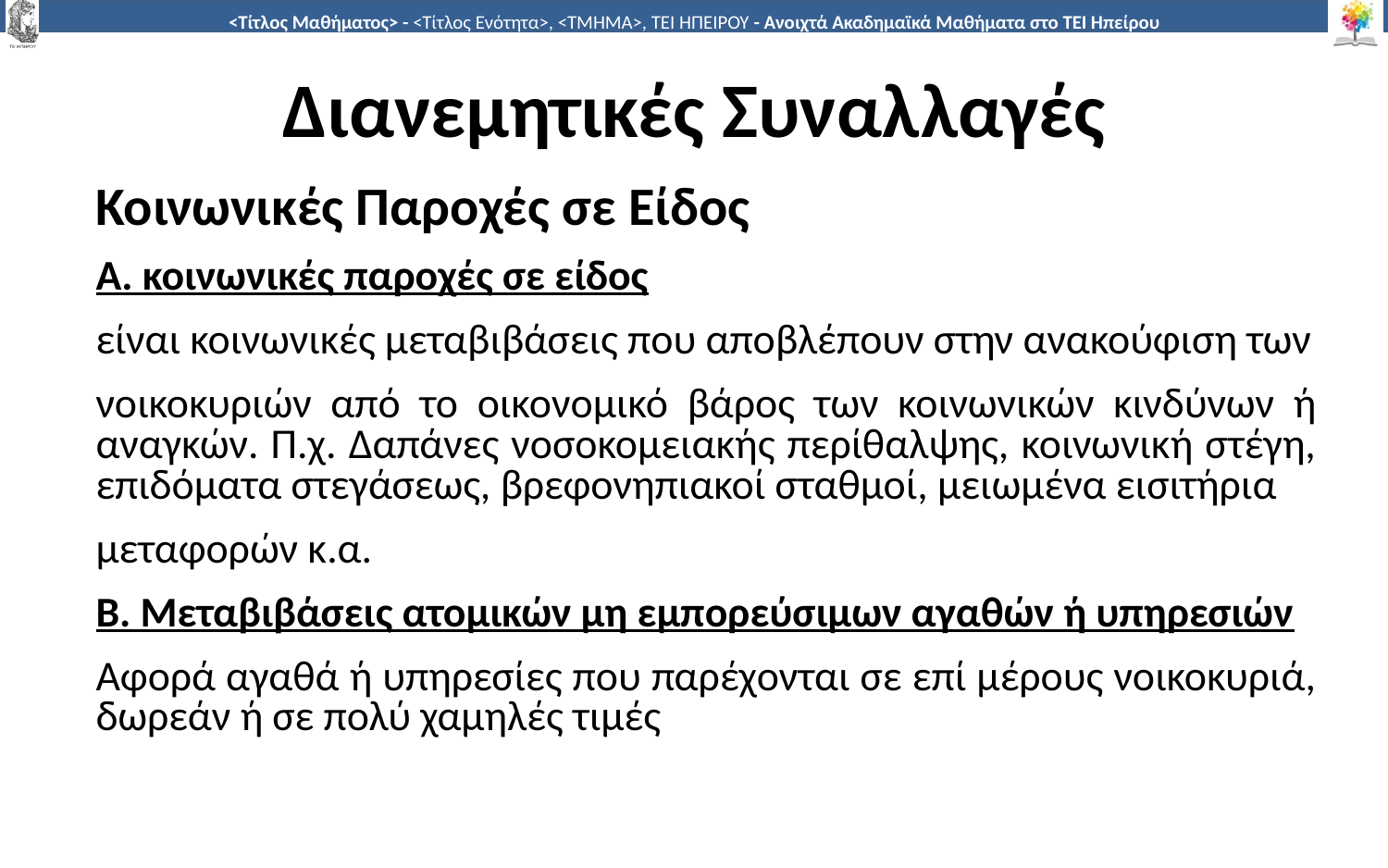

# Διανεμητικές Συναλλαγές
Κοινωνικές Παροχές σε Είδος
Α. κοινωνικές παροχές σε είδος
είναι κοινωνικές μεταβιβάσεις που αποβλέπουν στην ανακούφιση των
νοικοκυριών από το οικονομικό βάρος των κοινωνικών κινδύνων ή αναγκών. Π.χ. Δαπάνες νοσοκομειακής περίθαλψης, κοινωνική στέγη, επιδόματα στεγάσεως, βρεφονηπιακοί σταθμοί, μειωμένα εισιτήρια
μεταφορών κ.α.
Β. Μεταβιβάσεις ατομικών μη εμπορεύσιμων αγαθών ή υπηρεσιών
Αφορά αγαθά ή υπηρεσίες που παρέχονται σε επί μέρους νοικοκυριά, δωρεάν ή σε πολύ χαμηλές τιμές